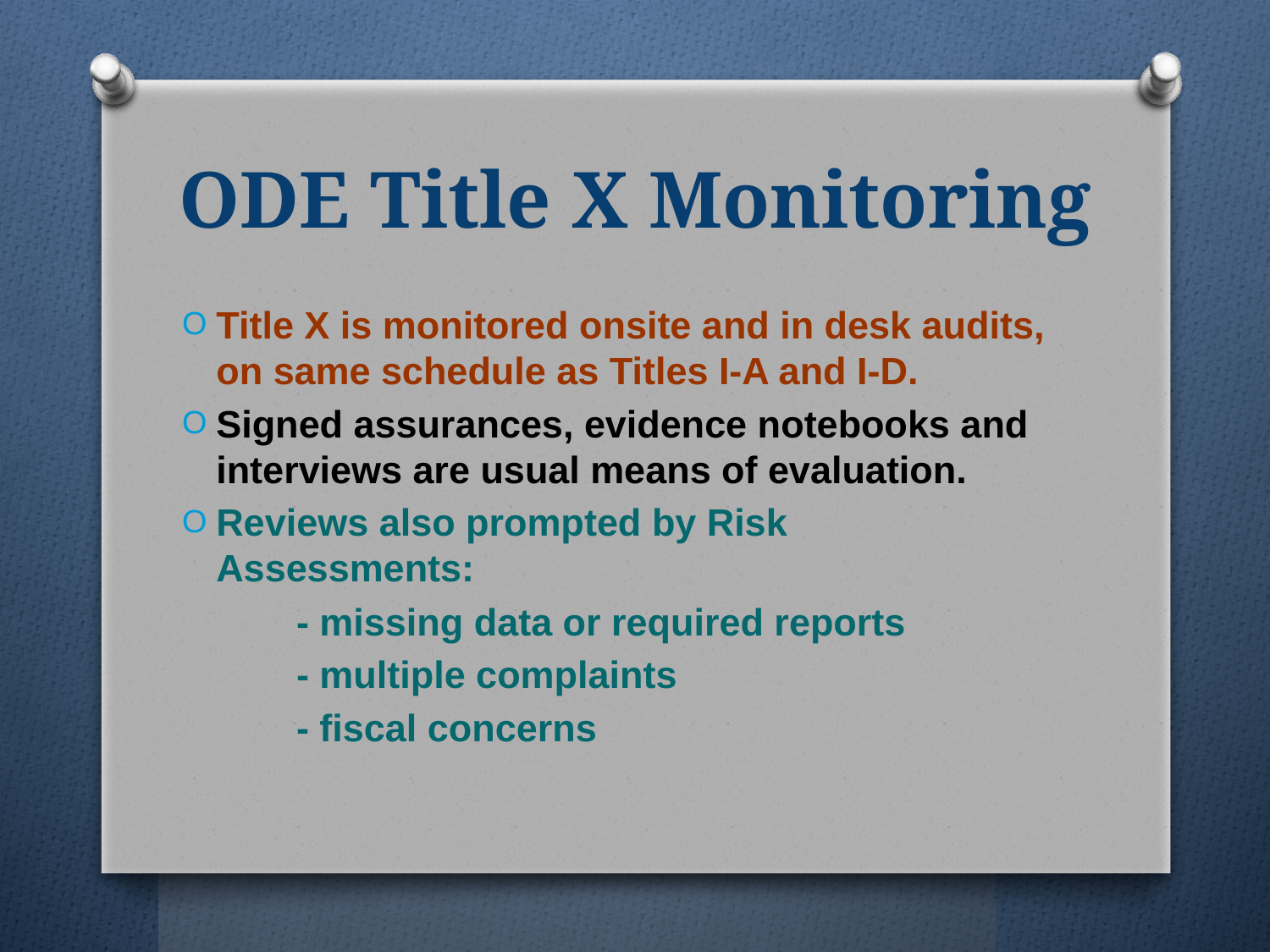

# ODE Title X Monitoring
Title X is monitored onsite and in desk audits, on same schedule as Titles I-A and I-D.
Signed assurances, evidence notebooks and interviews are usual means of evaluation.
Reviews also prompted by Risk Assessments:
	- missing data or required reports
	- multiple complaints
	- fiscal concerns